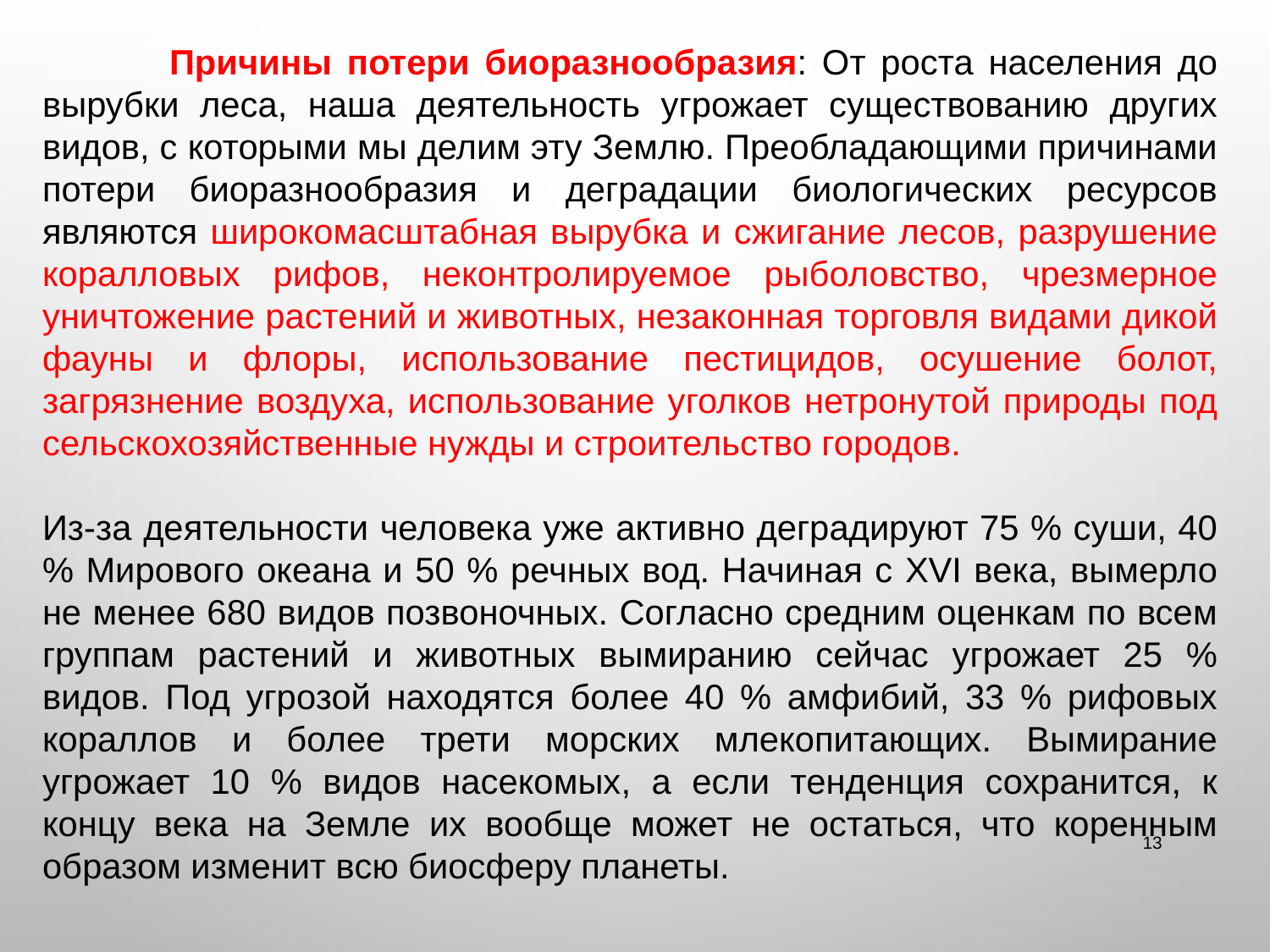

Причины потери биоразнообразия: От роста населения до вырубки леса, наша деятельность угрожает существованию других видов, с которыми мы делим эту Землю. Преобладающими причинами потери биоразнообразия и деградации биологических ресурсов являются широкомасштабная вырубка и сжигание лесов, разрушение коралловых рифов, неконтролируемое рыболовство, чрезмерное уничтожение растений и животных, незаконная торговля видами дикой фауны и флоры, использование пестицидов, осушение болот, загрязнение воздуха, использование уголков нетронутой природы под сельскохозяйственные нужды и строительство городов.

Из-за деятельности человека уже активно деградируют 75 % суши, 40 % Мирового океана и 50 % речных вод. Начиная с XVI века, вымерло не менее 680 видов позвоночных. Согласно средним оценкам по всем группам растений и животных вымиранию сейчас угрожает 25 % видов. Под угрозой находятся более 40 % амфибий, 33 % рифовых кораллов и более трети морских млекопитающих. Вымирание угрожает 10 % видов насекомых, а если тенденция сохранится, к концу века на Земле их вообще может не остаться, что коренным образом изменит всю биосферу планеты.
13